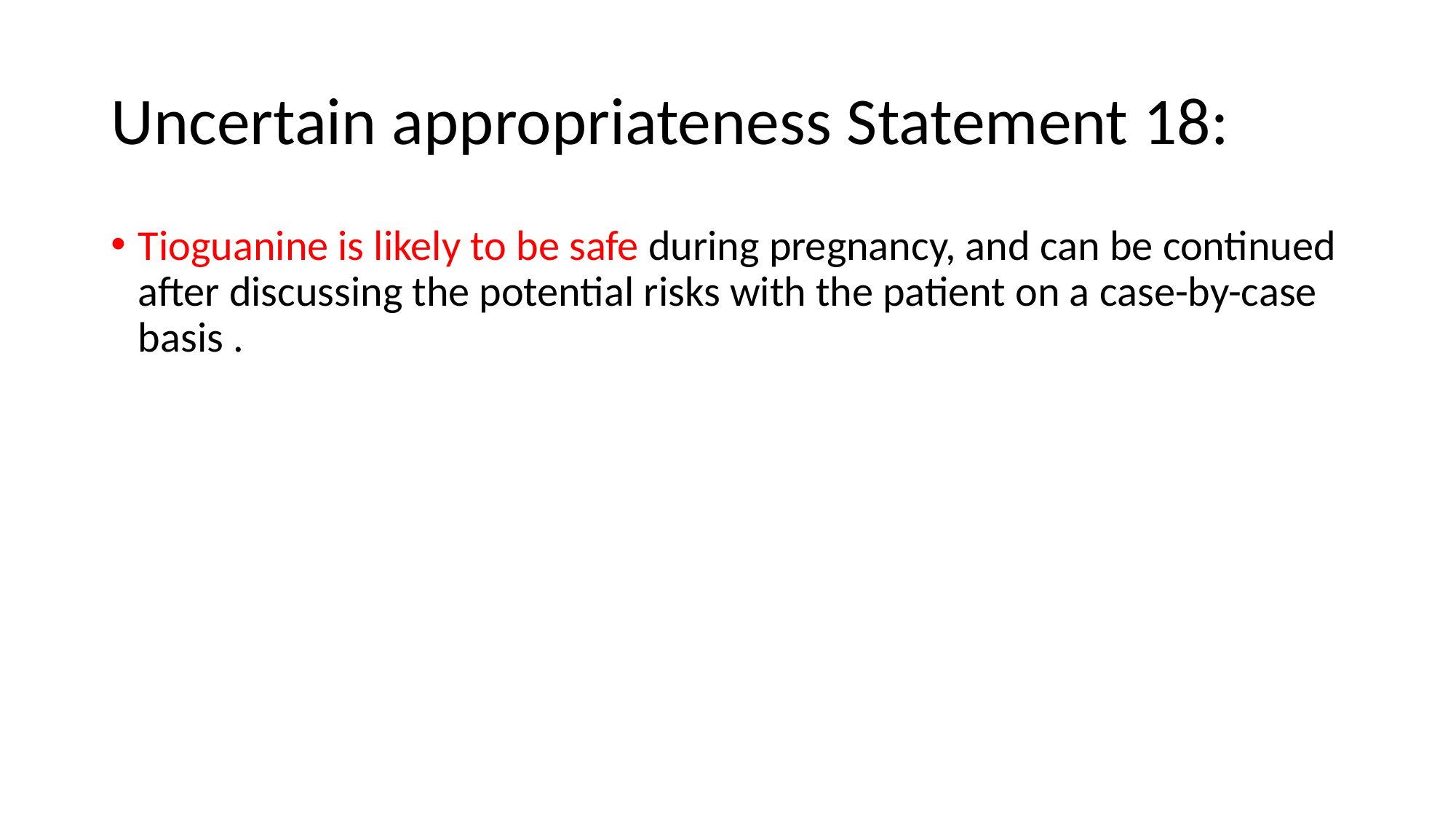

# Uncertain appropriateness Statement 18:
Tioguanine is likely to be safe during pregnancy, and can be continued after discussing the potential risks with the patient on a case-by-case basis .